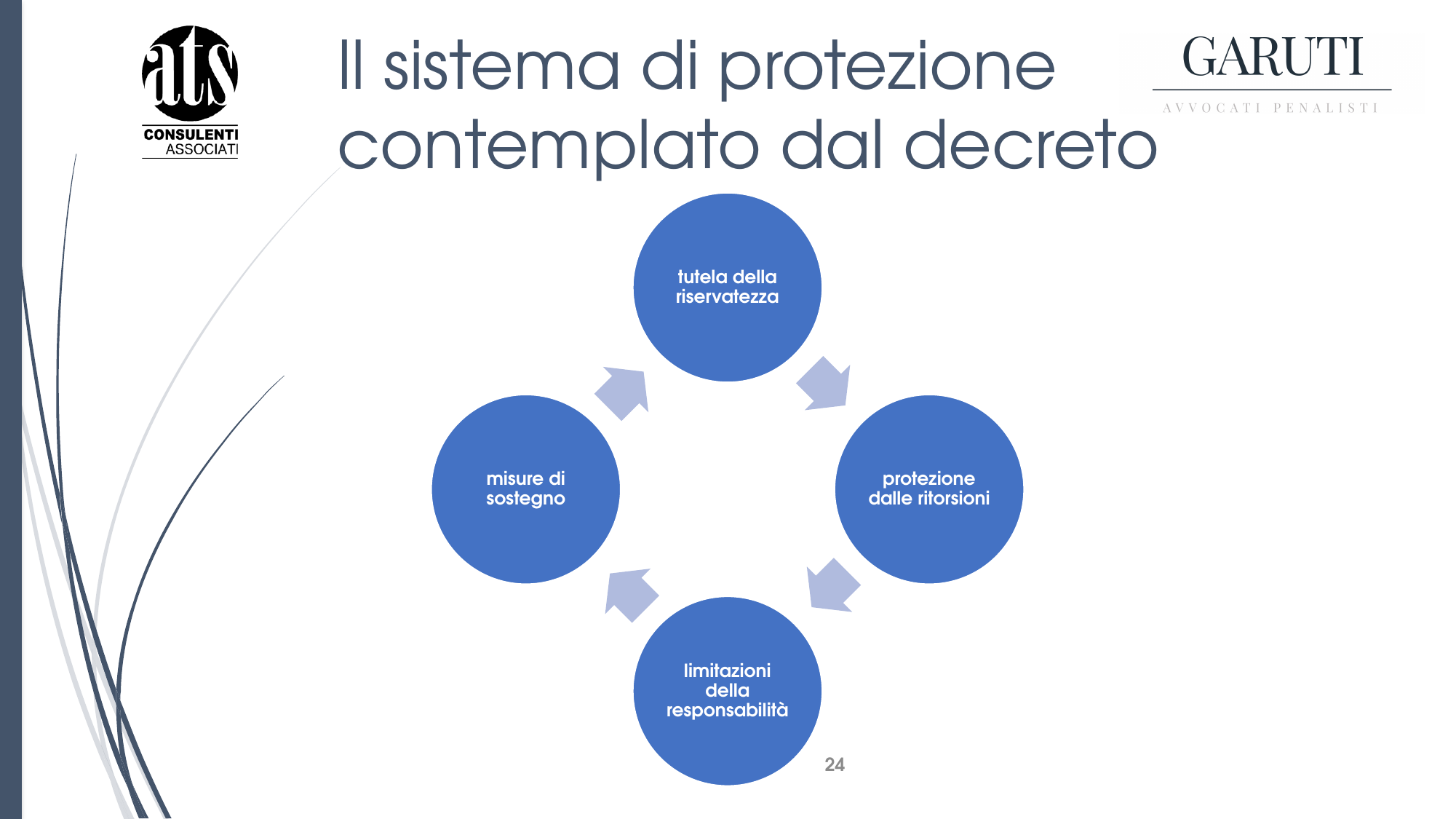

# Il sistema di protezione contemplato dal decreto
tutela della riservatezza

protezione dalle ritorsioni

limitazioni della responsabilità

misure di sostegno

24